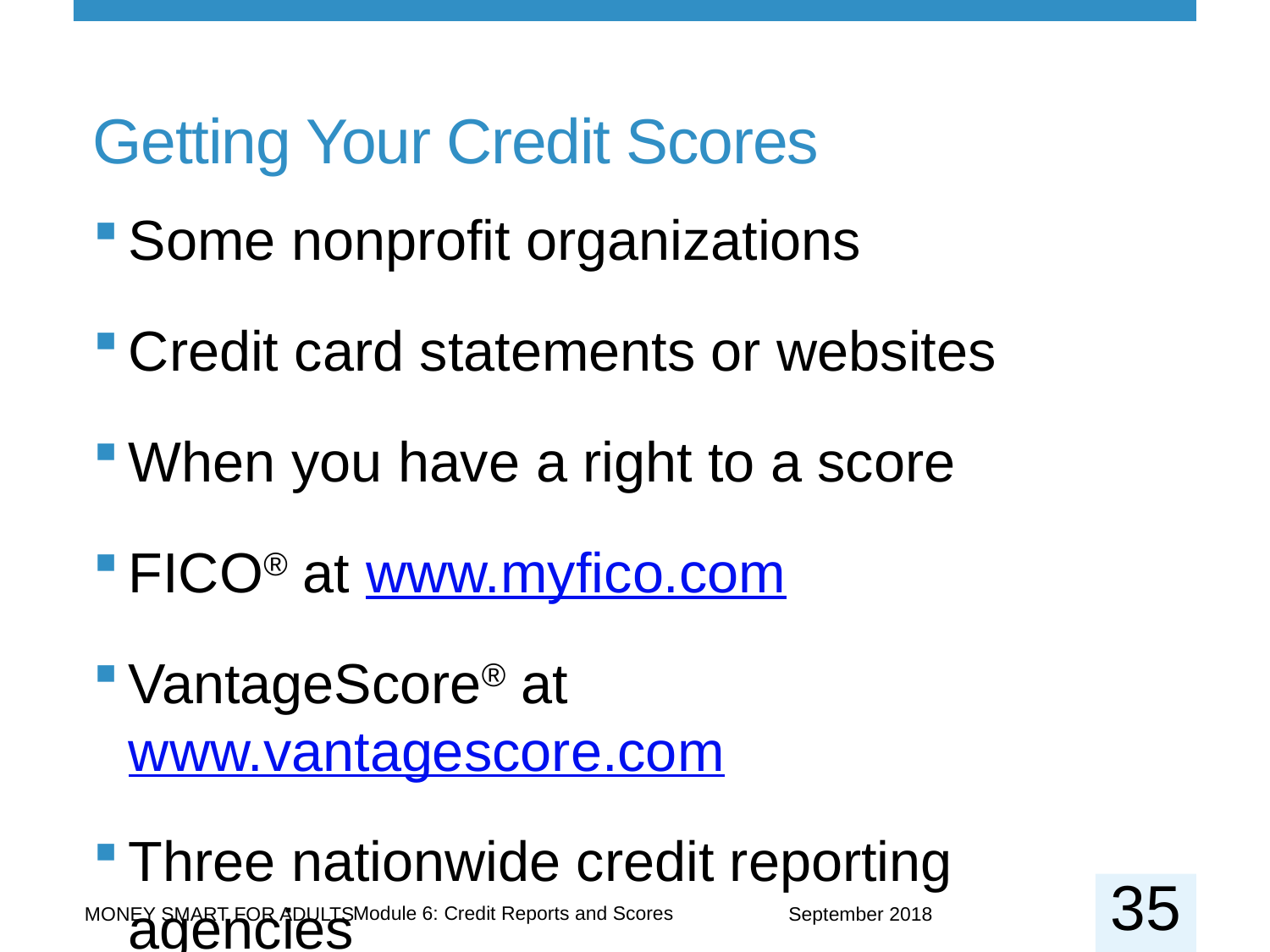

# Getting Your Credit Scores
Some nonprofit organizations
Credit card statements or websites
When you have a right to a score
FICO® at www.myfico.com
VantageScore® at www.vantagescore.com
Three nationwide credit reporting agencies

35